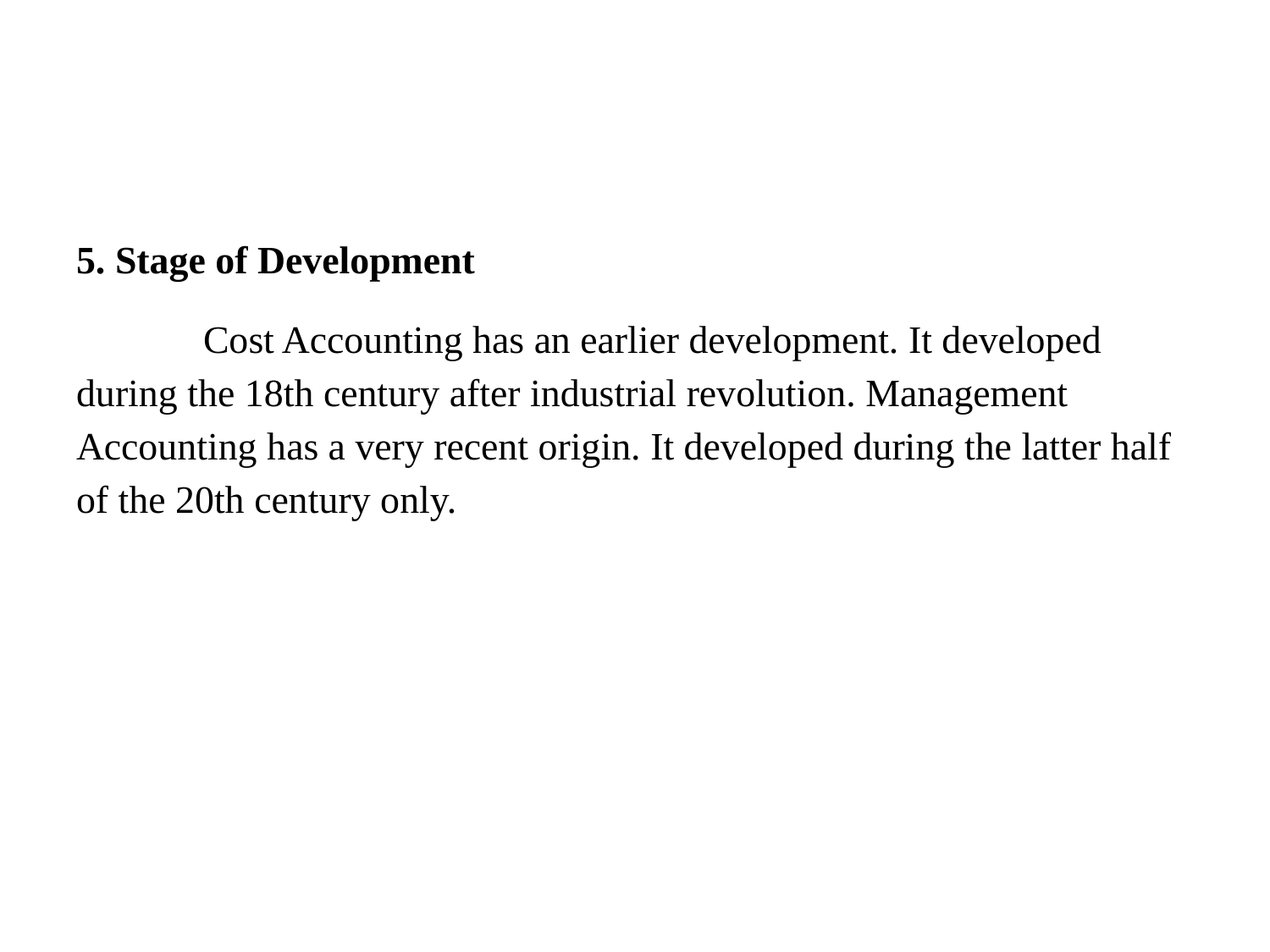

#
5. Stage of Development
	Cost Accounting has an earlier development. It developed during the 18th century after industrial revolution. Management Accounting has a very recent origin. It developed during the latter half of the 20th century only.